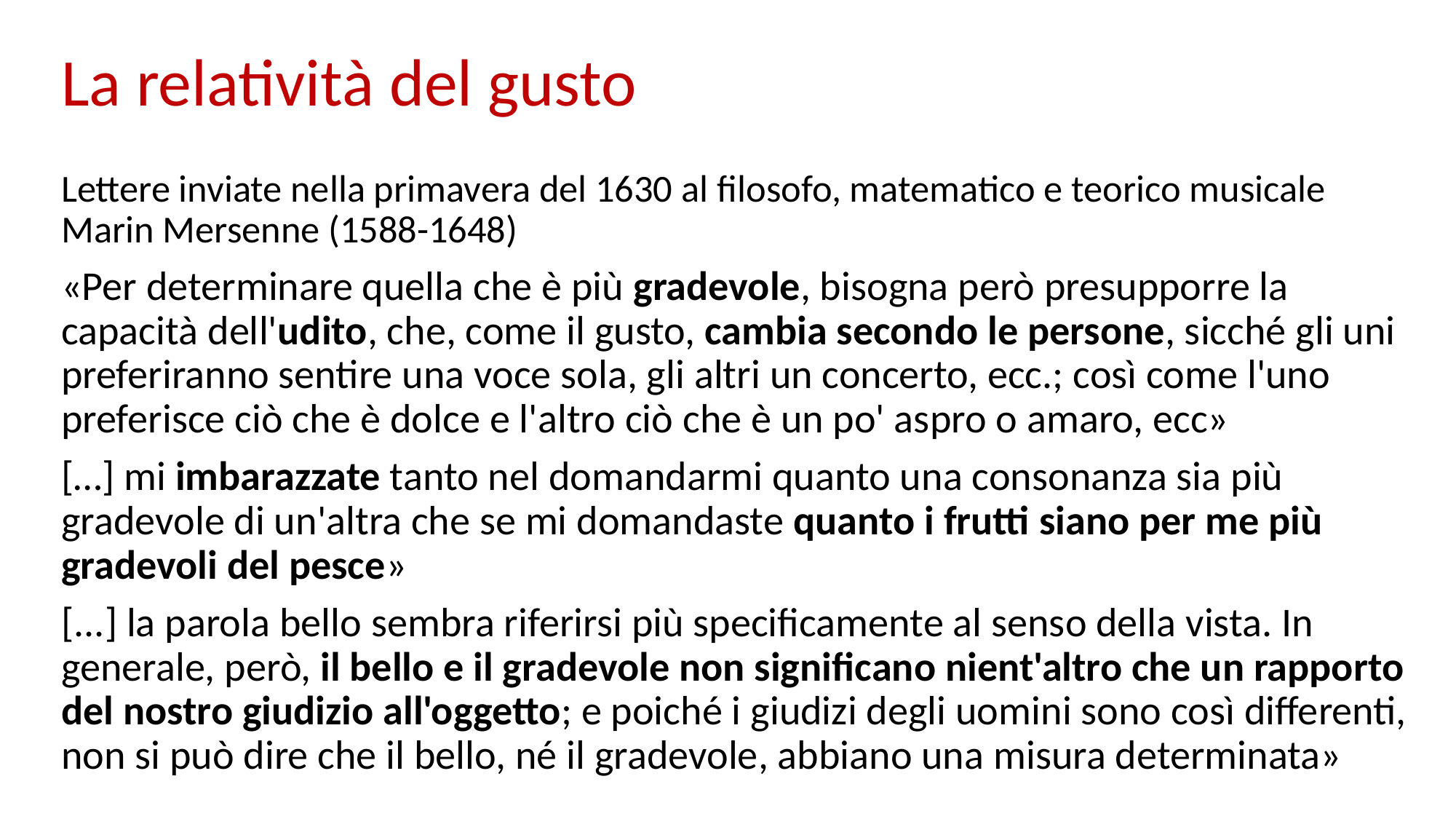

# La relatività del gusto
Lettere inviate nella primavera del 1630 al ﬁlosofo, matematico e teorico musicale Marin Mersenne (1588-1648)
«Per determinare quella che è più gradevole, bisogna però presupporre la capacità dell'udito, che, come il gusto, cambia secondo le persone, sicché gli uni preferiranno sentire una voce sola, gli altri un concerto, ecc.; così come l'uno preferisce ciò che è dolce e l'altro ciò che è un po' aspro o amaro, ecc»
[…] mi imbarazzate tanto nel domandarmi quanto una consonanza sia più gradevole di un'altra che se mi domandaste quanto i frutti siano per me più gradevoli del pesce»
[...] la parola bello sembra riferirsi più specificamente al senso della vista. In generale, però, il bello e il gradevole non significano nient'altro che un rapporto del nostro giudizio all'oggetto; e poiché i giudizi degli uomini sono così differenti, non si può dire che il bello, né il gradevole, abbiano una misura determinata»